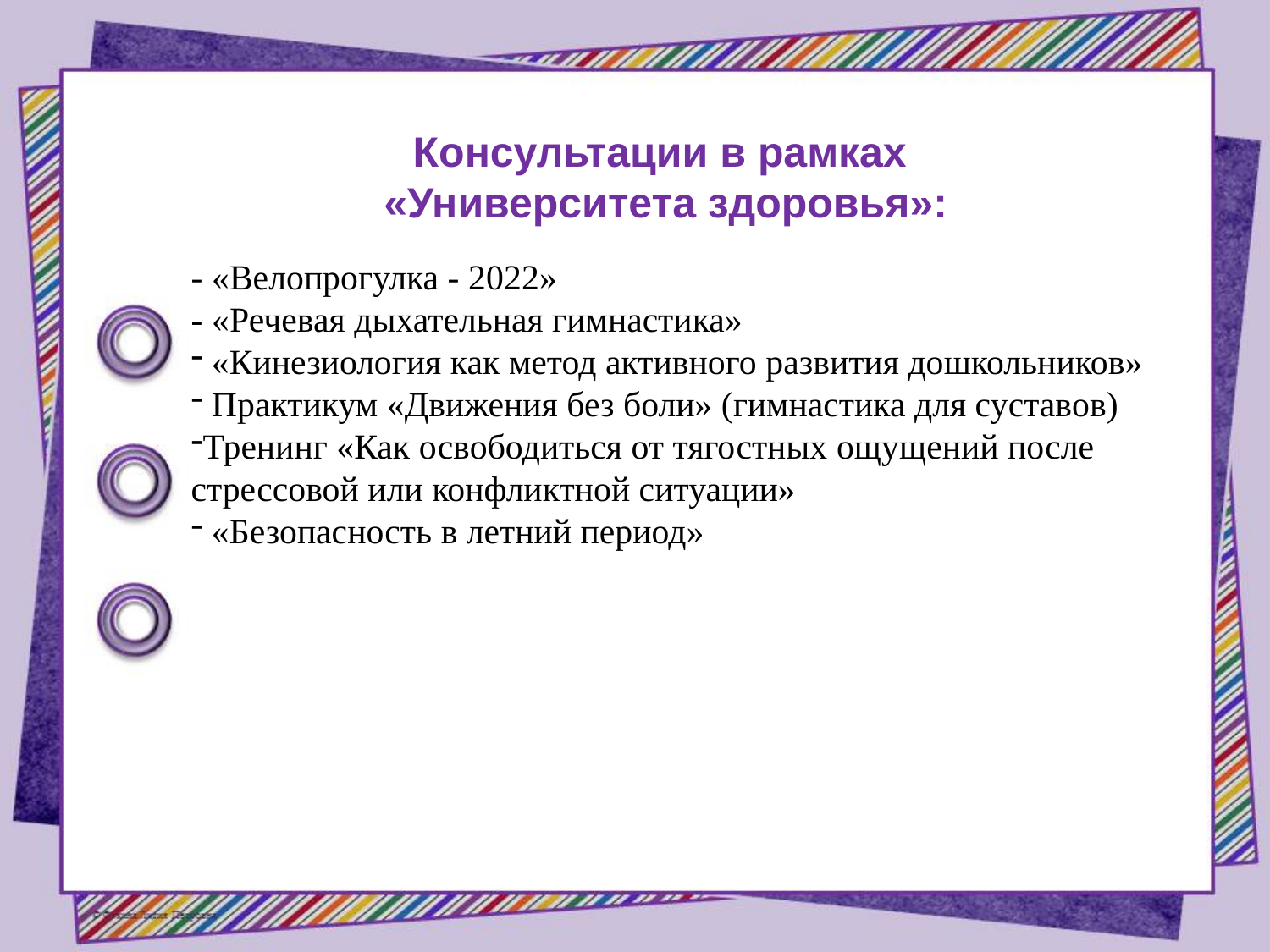

Консультации в рамках
 «Университета здоровья»:
- «Велопрогулка - 2022»
- «Речевая дыхательная гимнастика»
 «Кинезиология как метод активного развития дошкольников»
 Практикум «Движения без боли» (гимнастика для суставов)
Тренинг «Как освободиться от тягостных ощущений после стрессовой или конфликтной ситуации»
 «Безопасность в летний период»